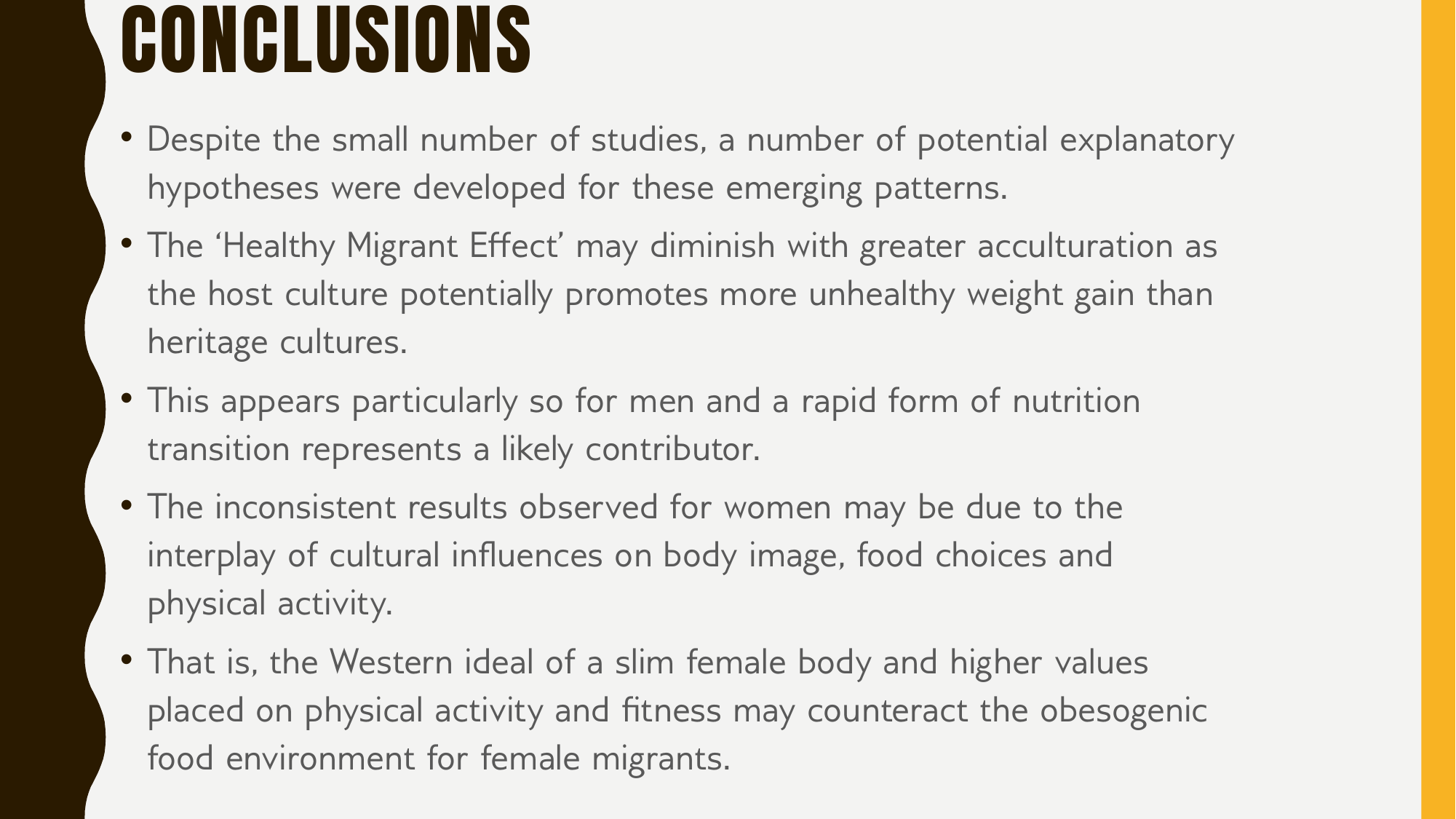

# conclusions
Despite the small number of studies, a number of potential explanatory hypotheses were developed for these emerging patterns.
The ‘Healthy Migrant Effect’ may diminish with greater acculturation as the host culture potentially promotes more unhealthy weight gain than heritage cultures.
This appears particularly so for men and a rapid form of nutrition transition represents a likely contributor.
The inconsistent results observed for women may be due to the interplay of cultural influences on body image, food choices and physical activity.
That is, the Western ideal of a slim female body and higher values placed on physical activity and fitness may counteract the obesogenic food environment for female migrants.